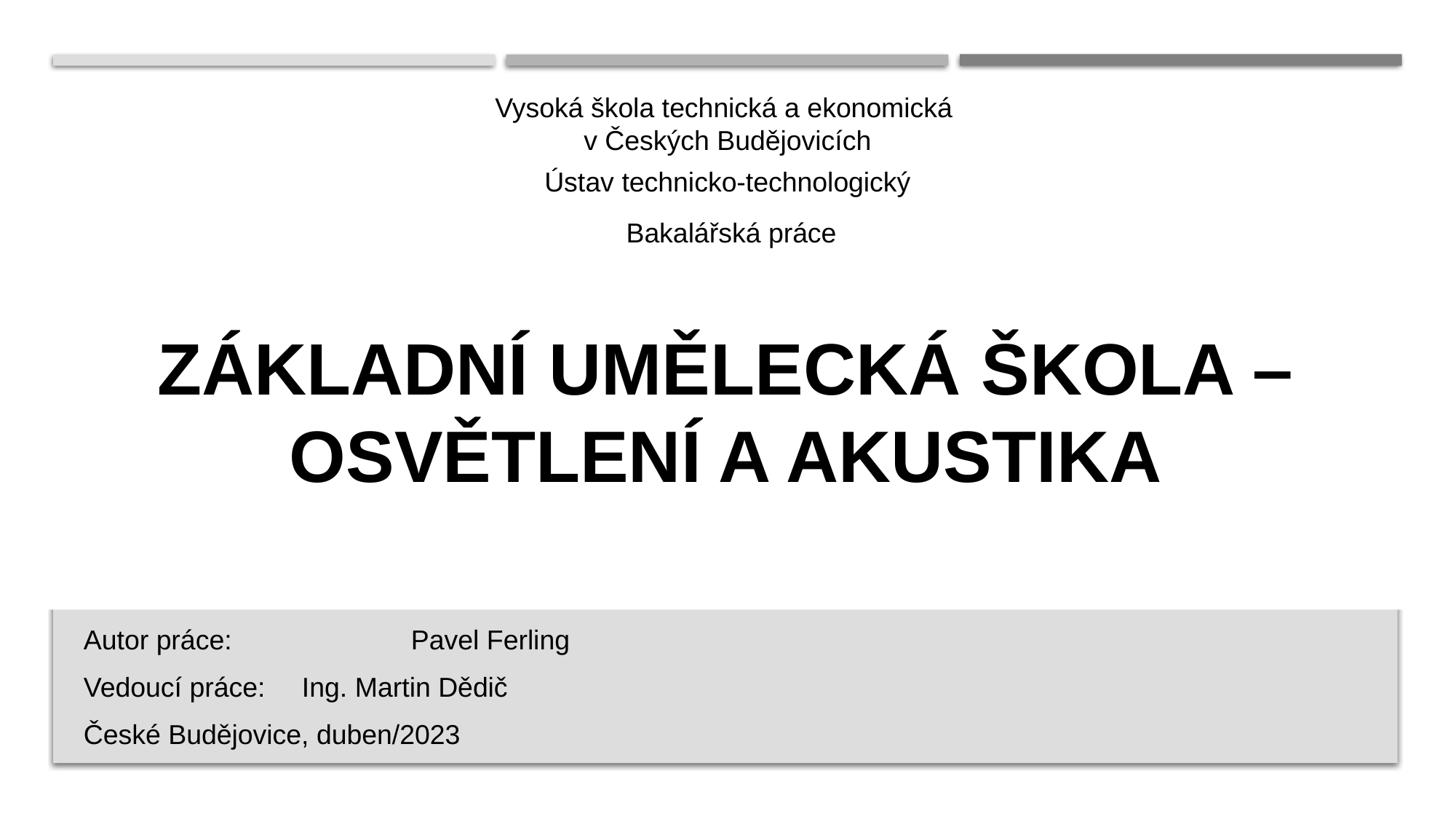

Vysoká škola technická a ekonomická
v Českých Budějovicích
Ústav technicko-technologický
 Bakalářská práce
# ZÁKLADNÍ UMĚLECKÁ ŠKOLA – Osvětlení a akustika

Autor práce:		Pavel Ferling
Vedoucí práce:	Ing. Martin Dědič
České Budějovice, duben/2023